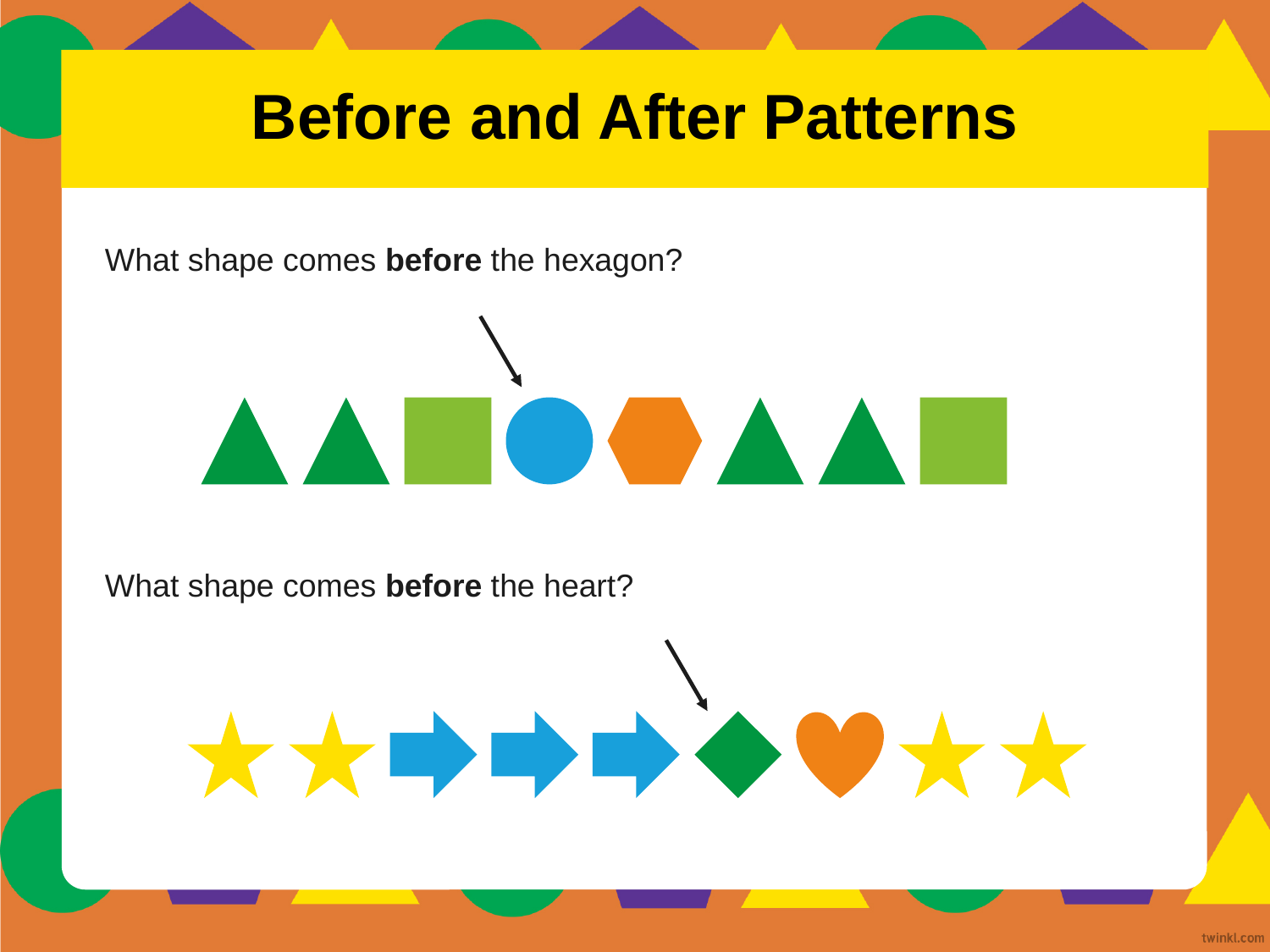

# Before and After Patterns
What shape comes before the hexagon?

What shape comes before the heart?